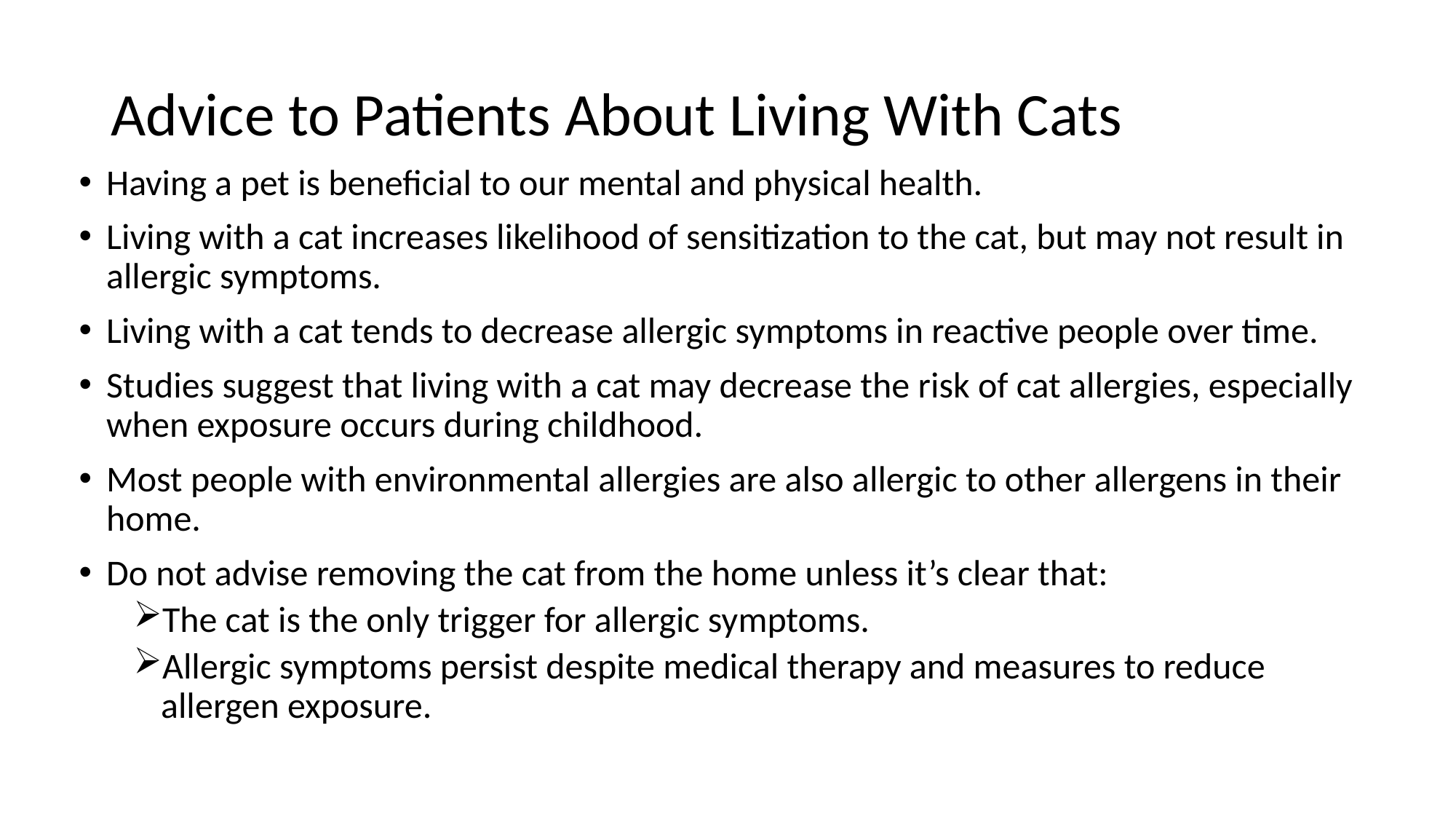

# Advice to Patients About Living With Cats
Having a pet is beneficial to our mental and physical health.
Living with a cat increases likelihood of sensitization to the cat, but may not result in allergic symptoms.
Living with a cat tends to decrease allergic symptoms in reactive people over time.
Studies suggest that living with a cat may decrease the risk of cat allergies, especially when exposure occurs during childhood.
Most people with environmental allergies are also allergic to other allergens in their home.
Do not advise removing the cat from the home unless it’s clear that:
The cat is the only trigger for allergic symptoms.
Allergic symptoms persist despite medical therapy and measures to reduce allergen exposure.